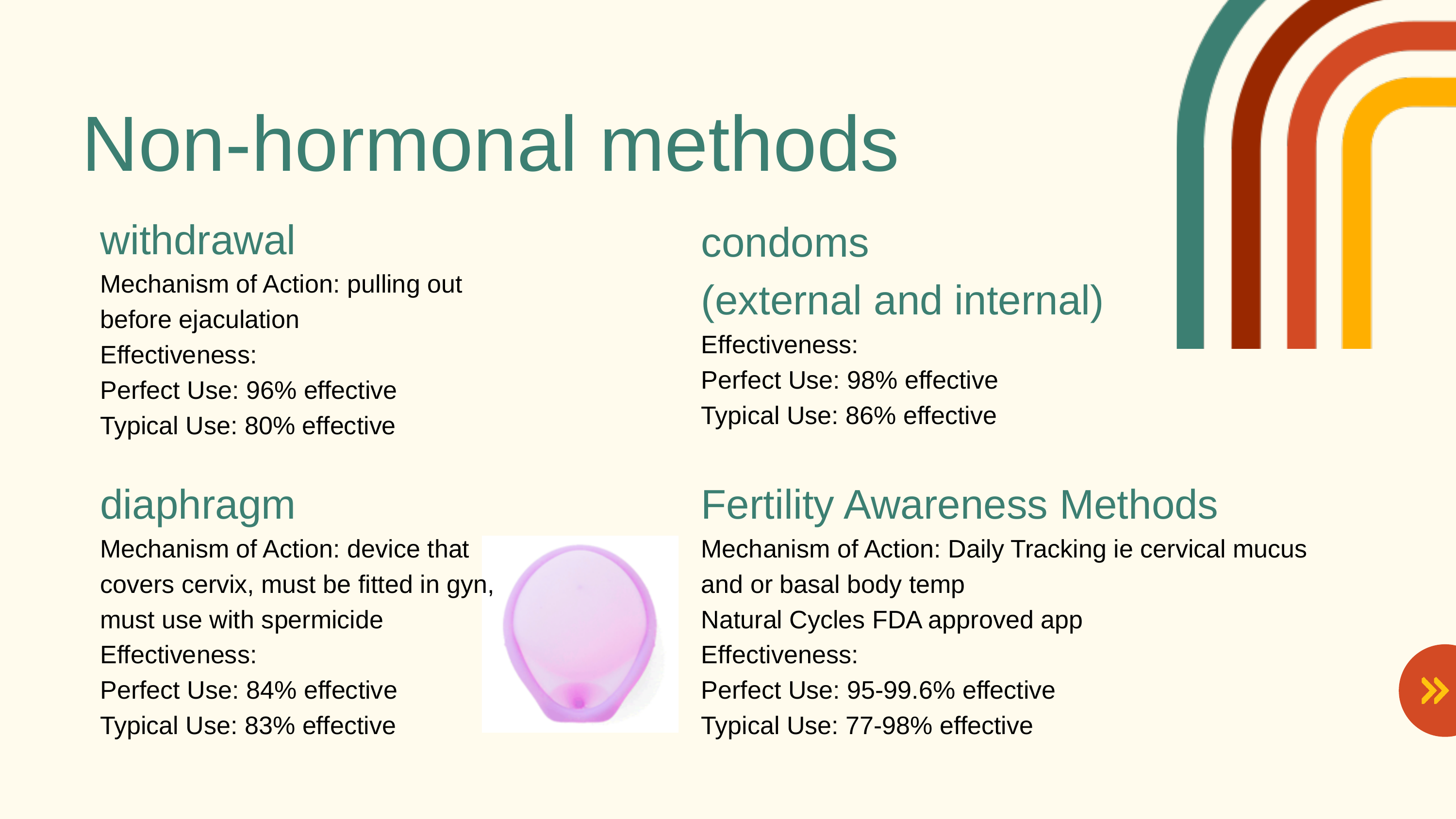

Non-hormonal methods
withdrawal
Mechanism of Action: pulling out before ejaculation
Effectiveness:
Perfect Use: 96% effective
Typical Use: 80% effective

condoms
(external and internal)
Ef﻿fectiveness:
Perfect Use: 98% effective
Typical Use: 86% effective

diaphragm
Mechanism of Action: device that covers cervix, must be fitted in gyn, must use with spermicide
Effectiveness:
Perfect Use: 84% effective
Typical Use: 83% effectiv﻿e

Fertility Awareness Methods
Mechanism of Action: Daily Tracking ie cervical mucus and or basal body temp
Natural Cycles FDA approved app
Ef﻿fectiveness:
Perfect Use: 95-99.6% effective
Typical Use: 77-98% effective